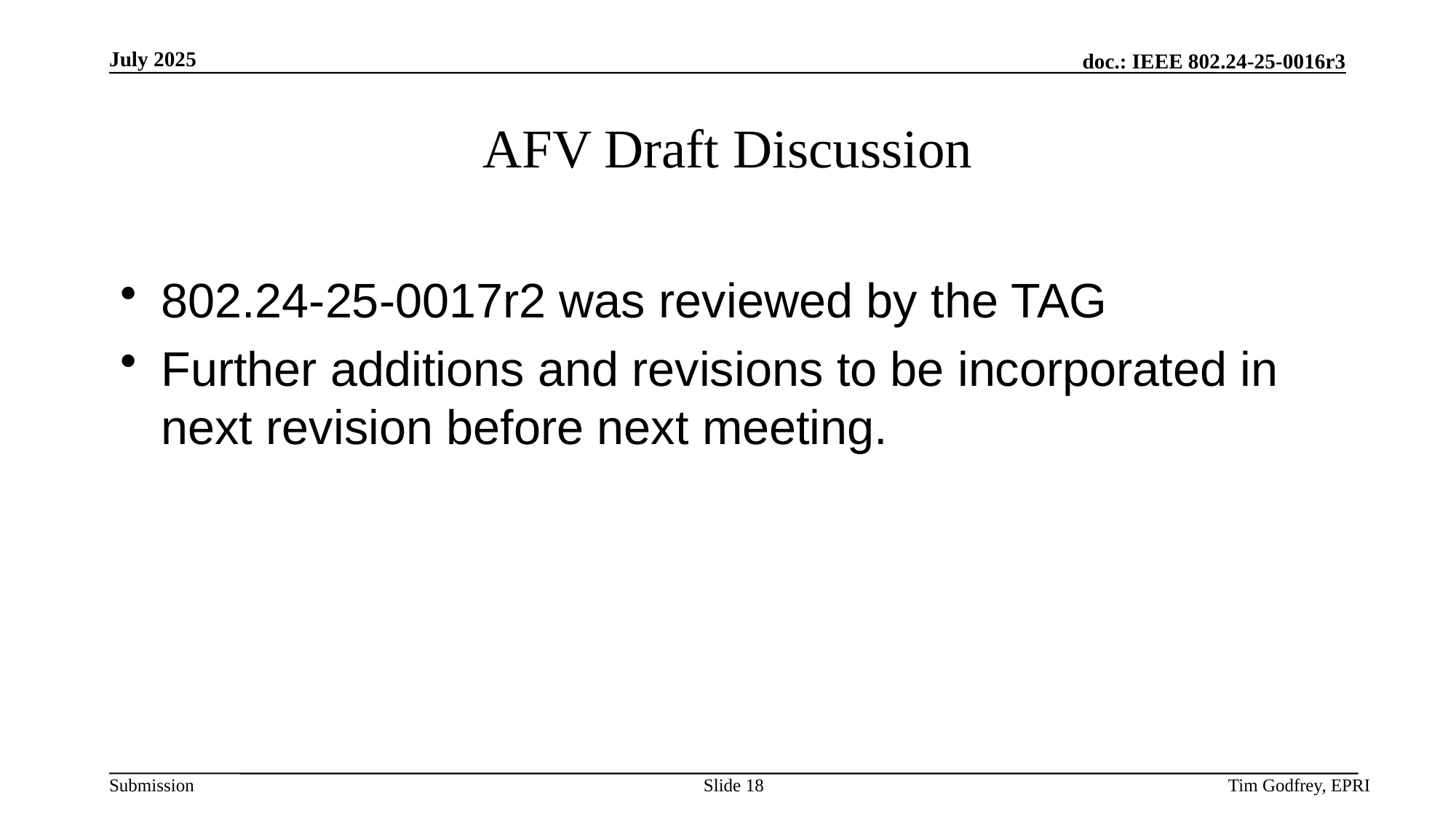

# AFV Draft Discussion
802.24-25-0017r2 was reviewed by the TAG
Further additions and revisions to be incorporated in next revision before next meeting.

Slide 18
Tim Godfrey, EPRI